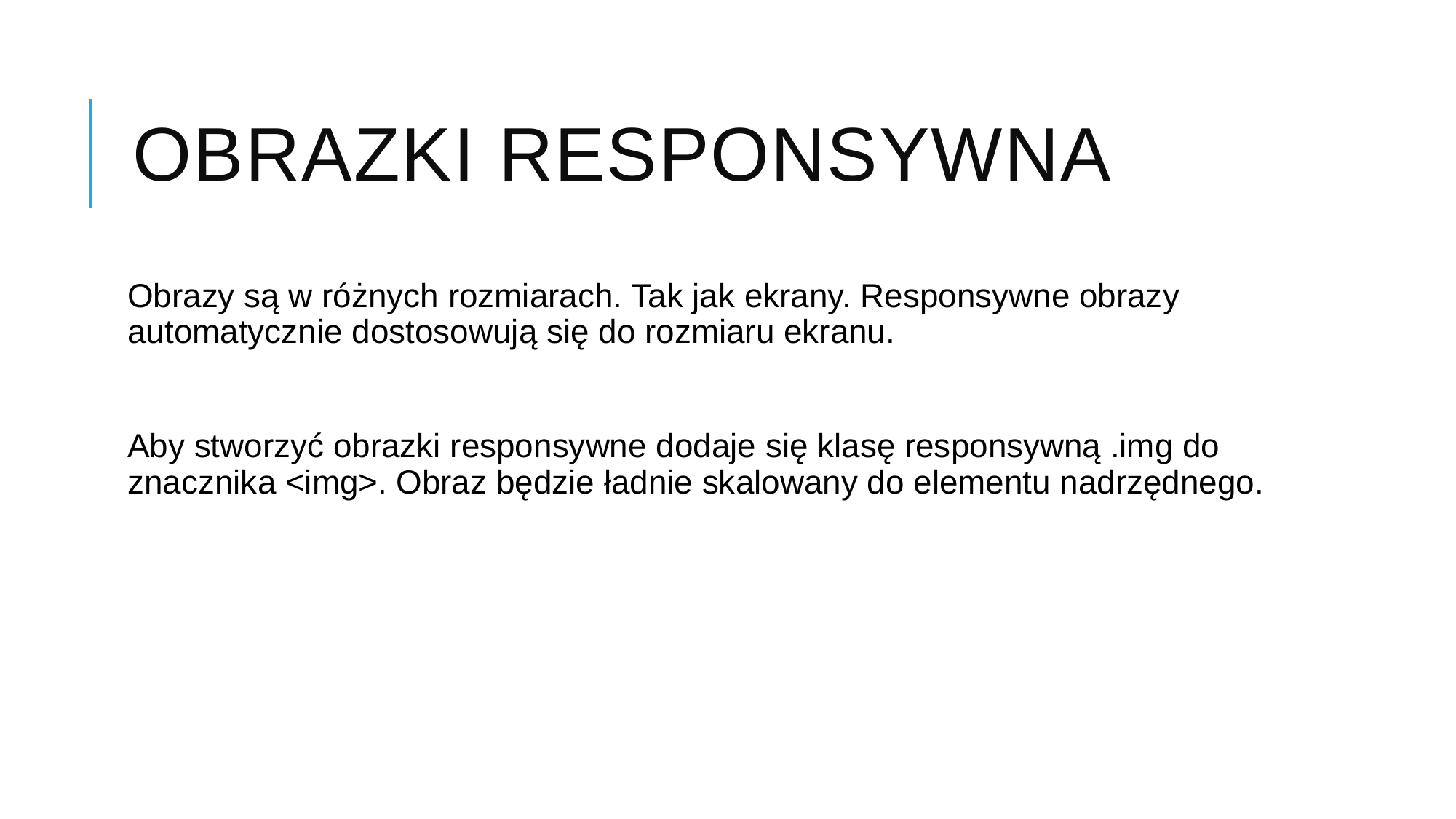

# Obrazki responsywna
Obrazy są w różnych rozmiarach. Tak jak ekrany. Responsywne obrazy automatycznie dostosowują się do rozmiaru ekranu.

Aby stworzyć obrazki responsywne dodaje się klasę responsywną .img do znacznika <img>. Obraz będzie ładnie skalowany do elementu nadrzędnego.